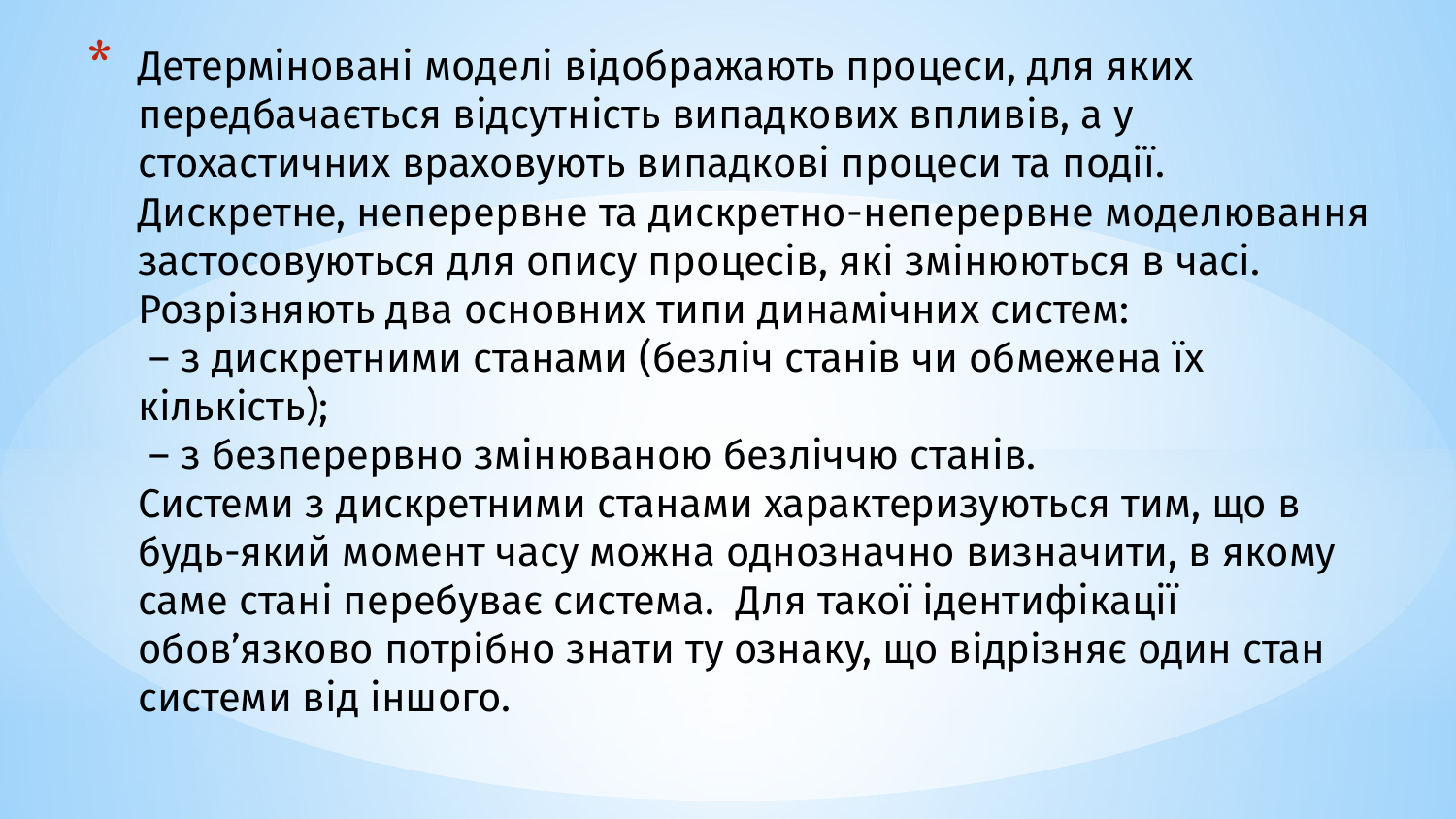

# Детерміновані моделі відображають процеси, для яких передбачається відсутність випадкових впливів, а у стохастичних враховують випадкові процеси та події. Дискретне, неперервне та дискретно-неперервне моделювання застосовуються для опису процесів, які змінюються в часі. Розрізняють два основних типи динамічних систем: – з дискретними станами (безліч станів чи обмежена їх кількість); – з безперервно змінюваною безліччю станів. Системи з дискретними станами характеризуються тим, що в будь-який момент часу можна однозначно визначити, в якому саме стані перебуває система.  Для такої ідентифікації обов’язково потрібно знати ту ознаку, що відрізняє один стан системи від іншого.